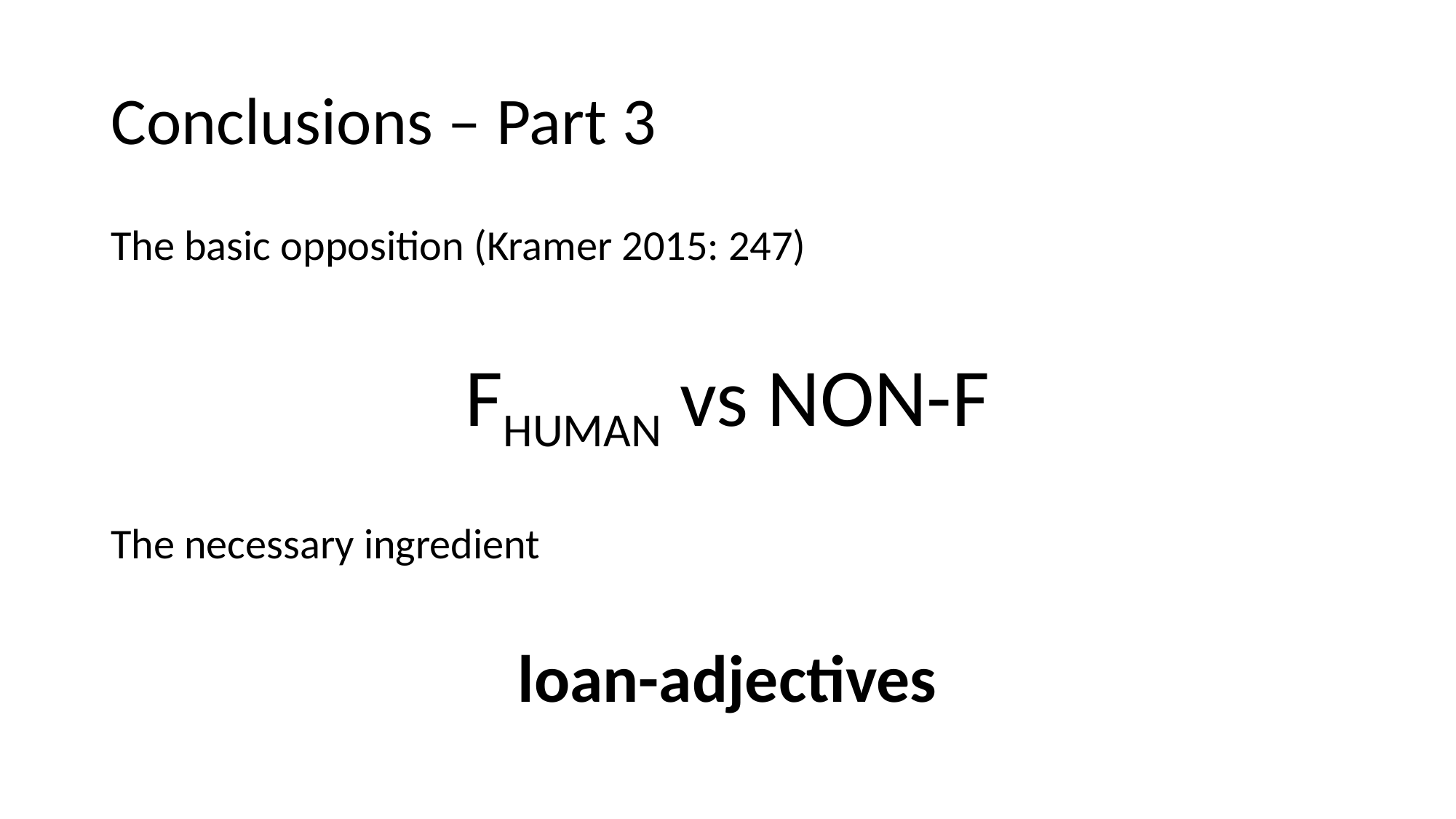

# Conclusions – Part 3
The basic opposition (Kramer 2015: 247)

fhuman vs non-f

The necessary ingredient

loan-adjectives